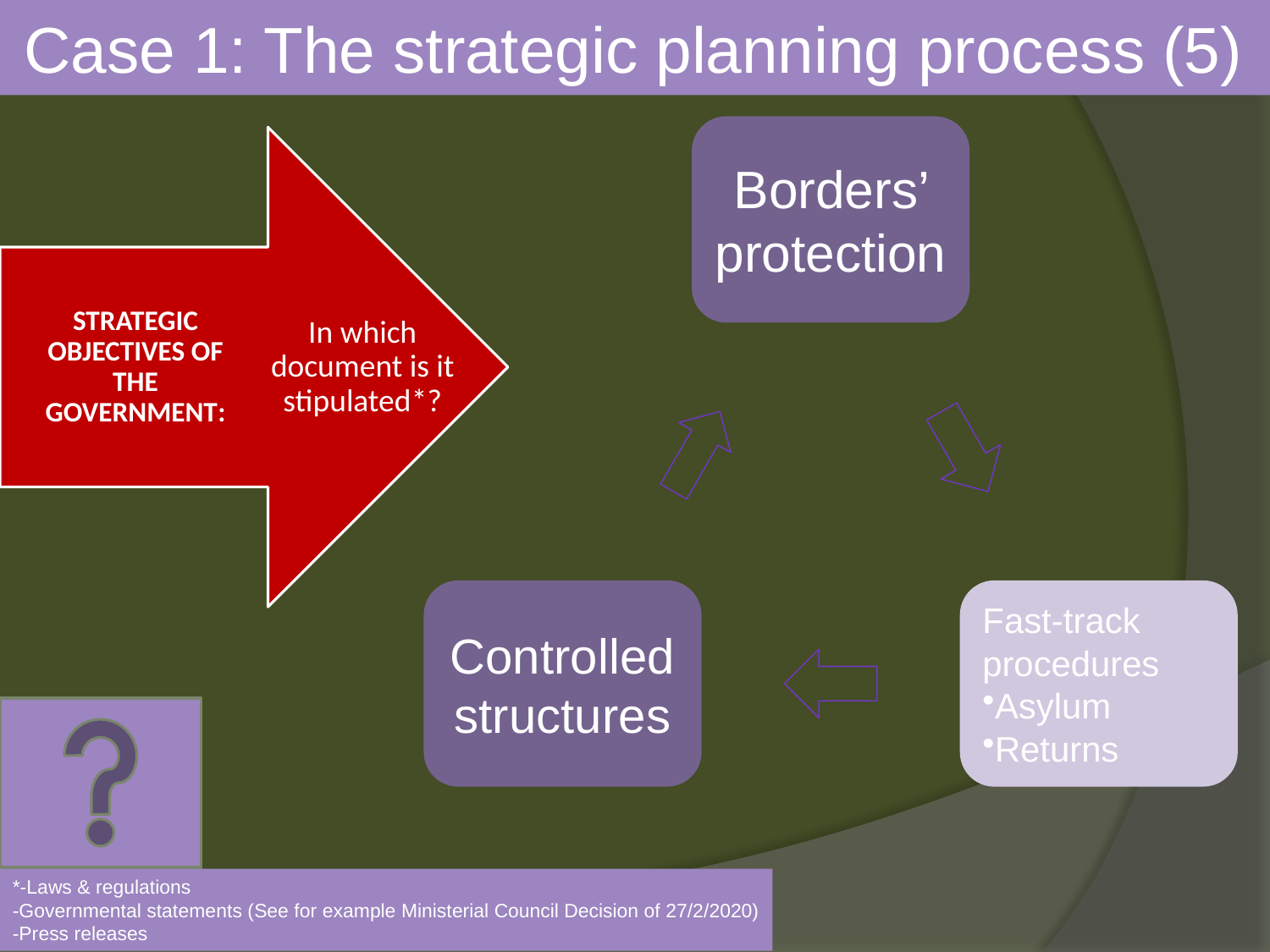

Case 1: The strategic planning process (5)
Borders’ protection
Fast-track procedures
Asylum
Returns
Controlled structures
In which document is it stipulated*?
STRATEGIC OBJECTIVES OF THE GOVERNMENT:

*-Laws & regulations
-Governmental statements (See for example Ministerial Council Decision of 27/2/2020)
-Press releases